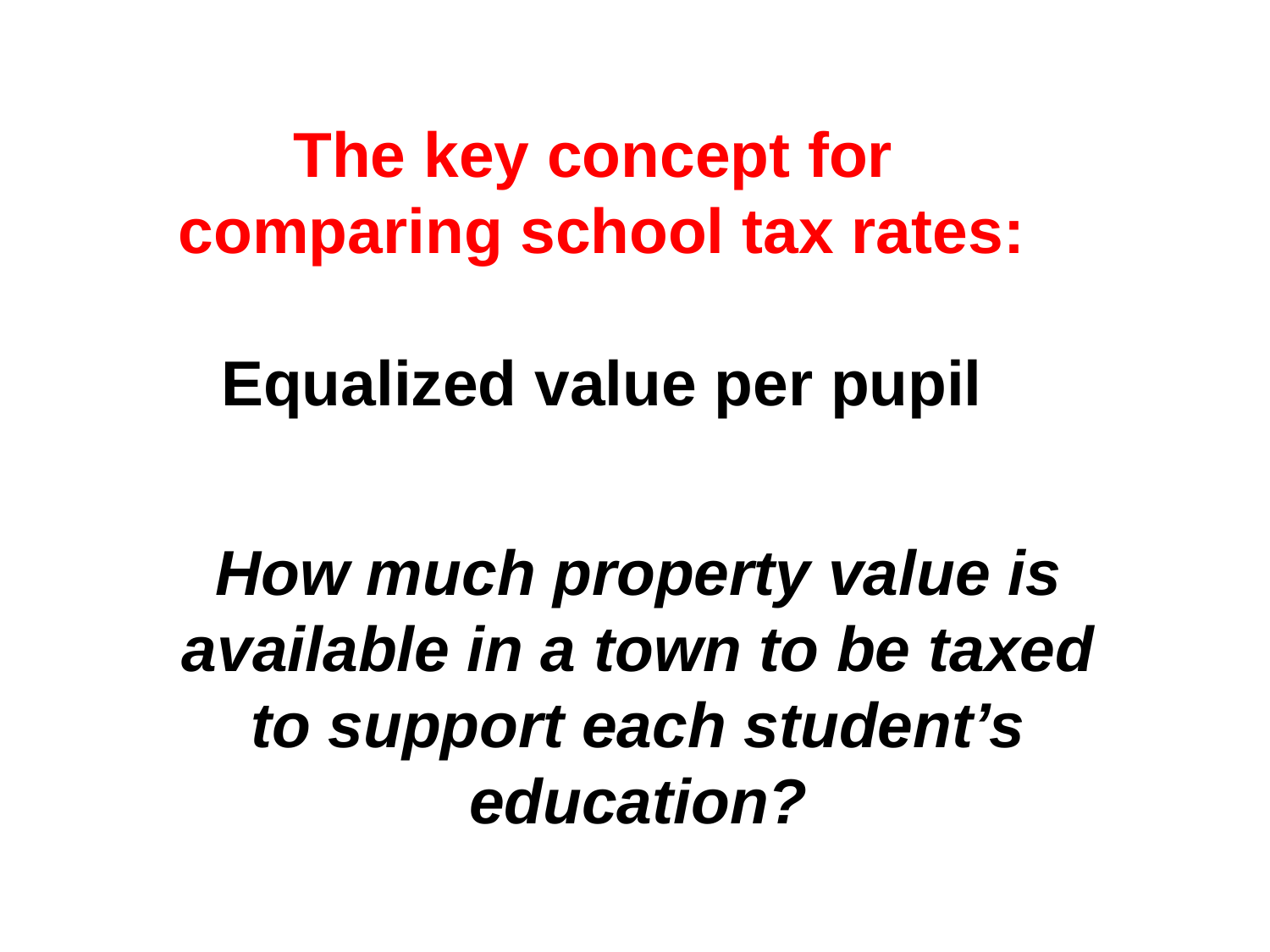

The key concept for
comparing school tax rates:

Equalized value per pupil

How much property value is available in a town to be taxed
to support each student’s education?